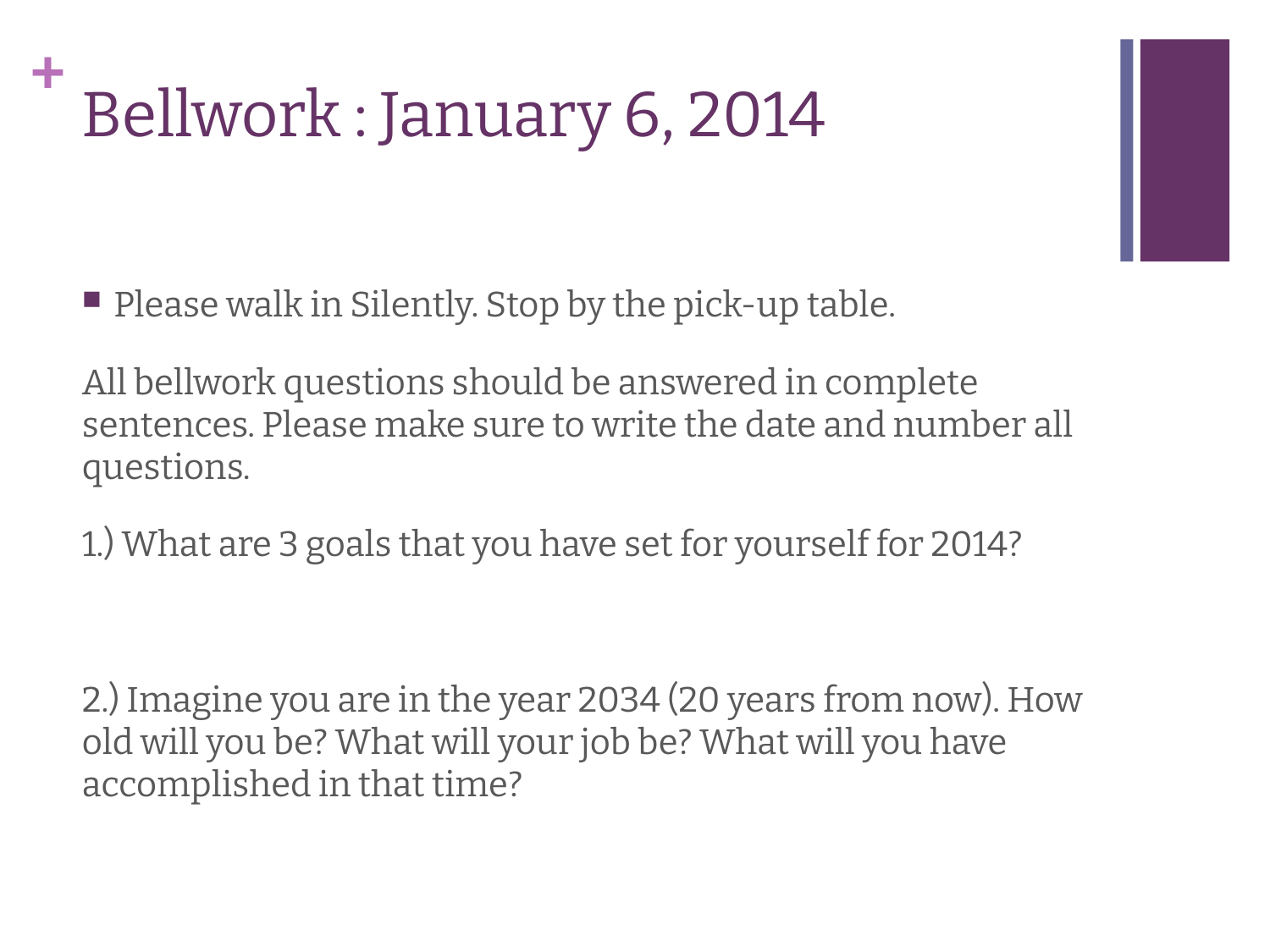

# Bellwork : January 6, 2014
Please walk in Silently. Stop by the pick-up table.
All bellwork questions should be answered in complete sentences. Please make sure to write the date and number all questions.
1.) What are 3 goals that you have set for yourself for 2014?

2.) Imagine you are in the year 2034 (20 years from now). How old will you be? What will your job be? What will you have accomplished in that time?